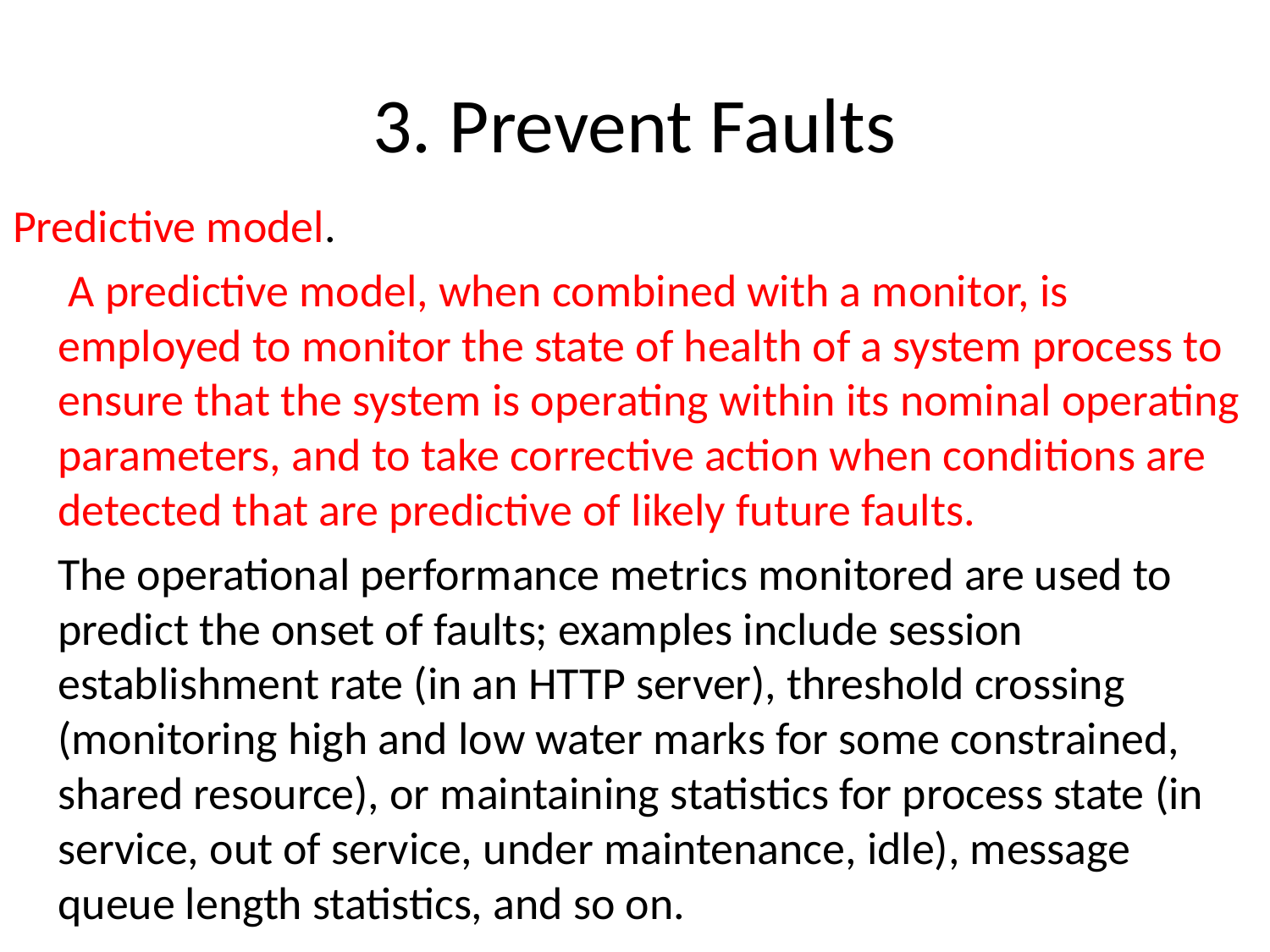

# 3. Prevent Faults
Predictive model.
	 A predictive model, when combined with a monitor, is employed to monitor the state of health of a system process to ensure that the system is operating within its nominal operating parameters, and to take corrective action when conditions are detected that are predictive of likely future faults.
	The operational performance metrics monitored are used to predict the onset of faults; examples include session establishment rate (in an HTTP server), threshold crossing (monitoring high and low water marks for some constrained, shared resource), or maintaining statistics for process state (in service, out of service, under maintenance, idle), message queue length statistics, and so on.